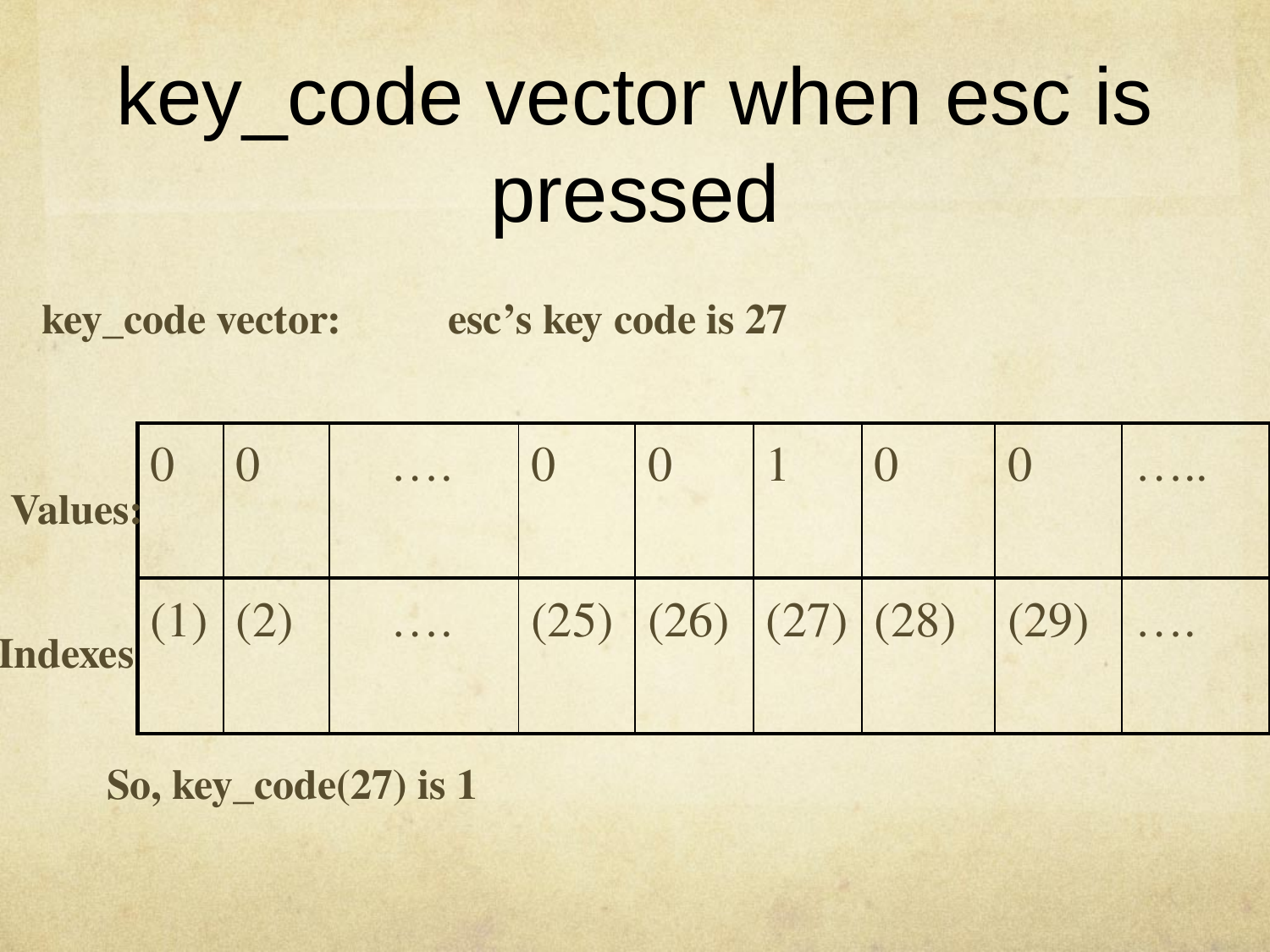

# key_code vector when esc is pressed
key_code vector:
esc’s key code is 27
| 0 | 0 | …. | 0 | 0 | 1 | 0 | 0 | ….. |
| --- | --- | --- | --- | --- | --- | --- | --- | --- |
| (1) | (2) | …. | (25) | (26) | (27) | (28) | (29) | …. |
Values:
Indexes

So, key_code(27) is 1